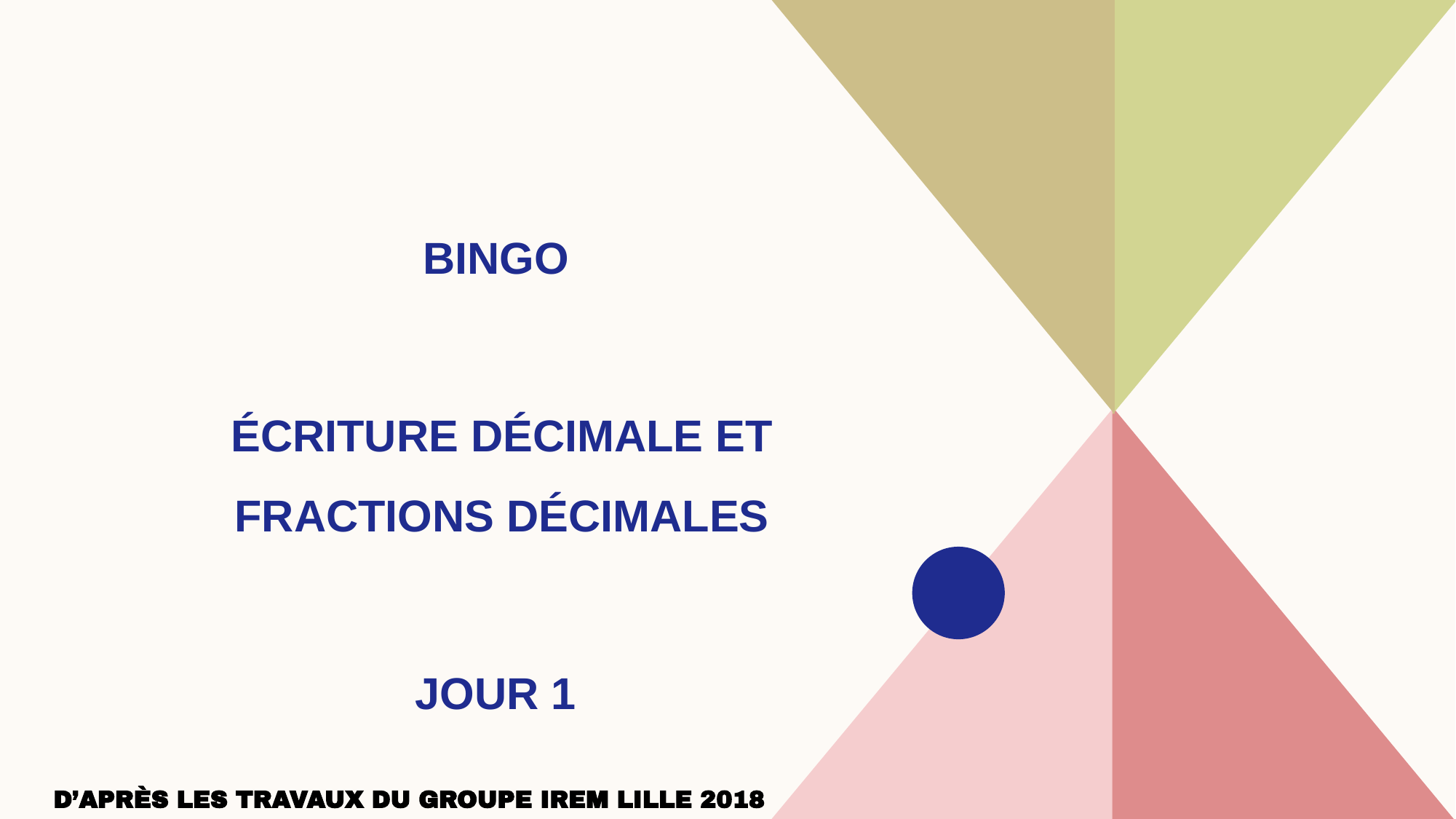

BINGO

ÉCRITURE DÉCIMALE ET FRACTIONS DÉCIMALES

JOUR 1
D’après les travaux du Groupe IREM Lille 2018